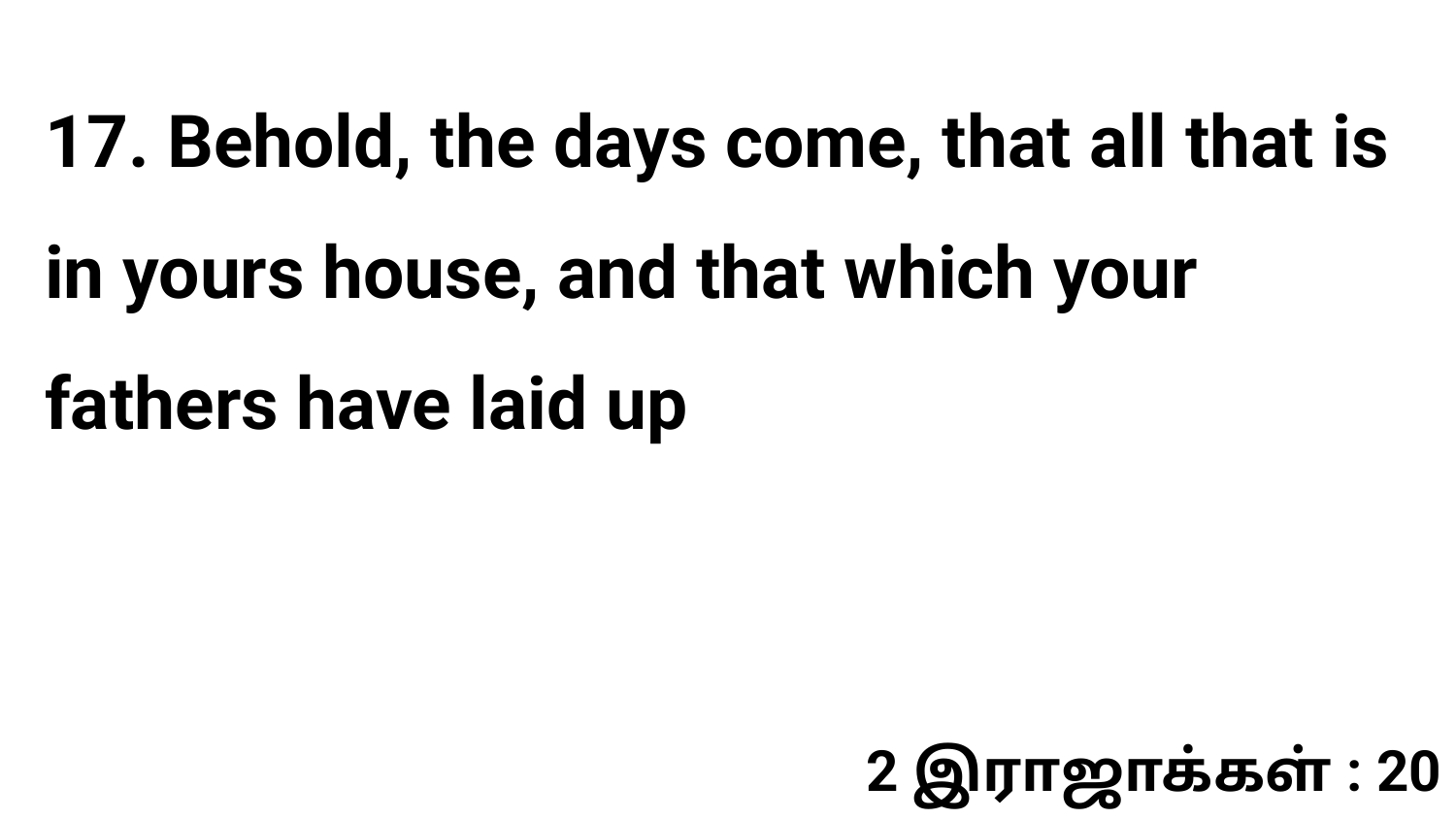

17. Behold, the days come, that all that is in yours house, and that which your fathers have laid up
2 இராஜாக்கள் : 20